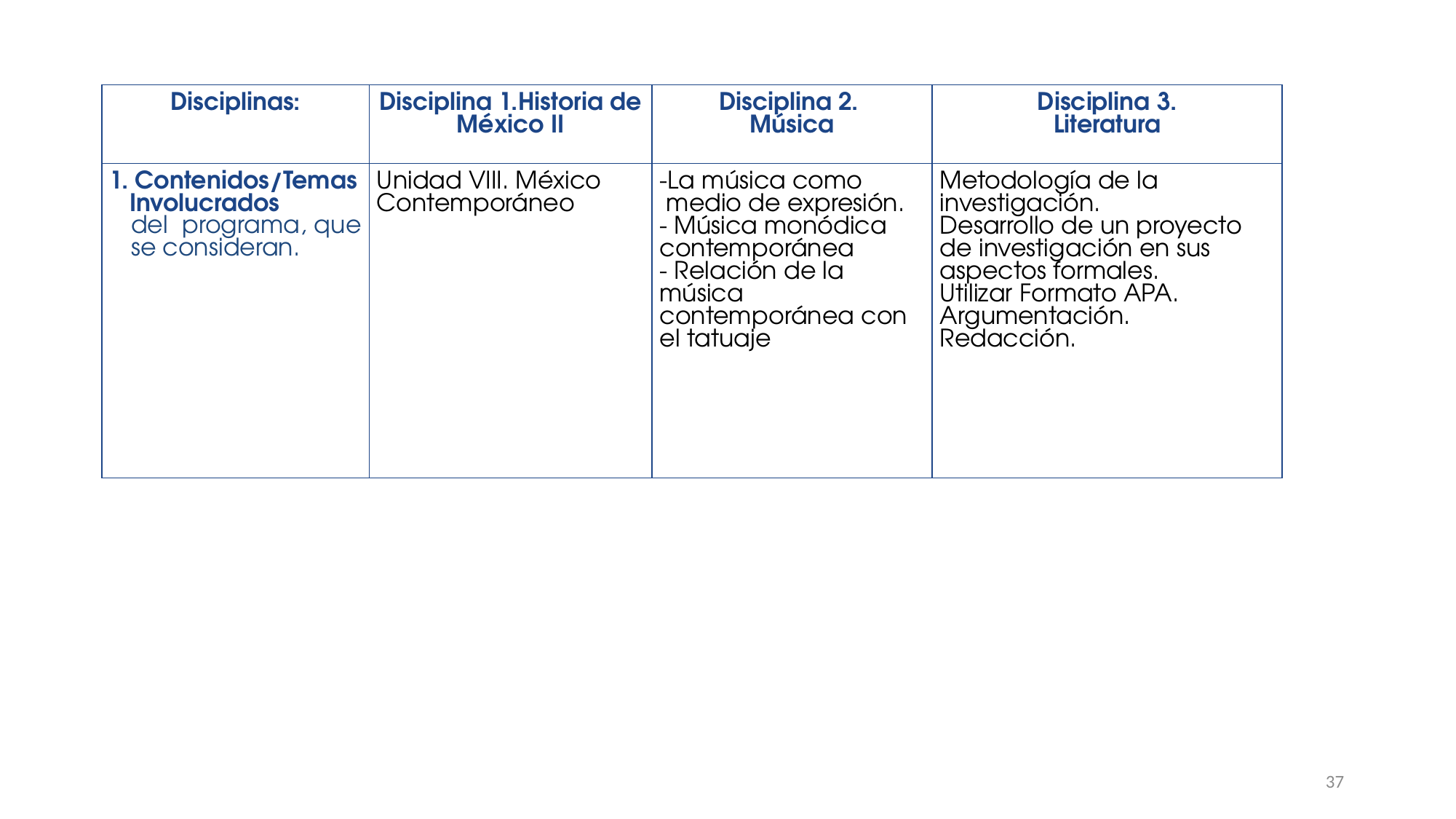

| Disciplinas: | Disciplina 1.Historia de México II | Disciplina 2. Música | Disciplina 3. Literatura |
| --- | --- | --- | --- |
| 1. Contenidos/Temas    Involucrados del  programa, que se consideran. | Unidad VIII. México Contemporáneo | -La música como  medio de expresión. - Música monódica contemporánea - Relación de la música contemporánea con el tatuaje | Metodología de la investigación. Desarrollo de un proyecto de investigación en sus aspectos formales.   Utilizar Formato APA. Argumentación. Redacción. |

37